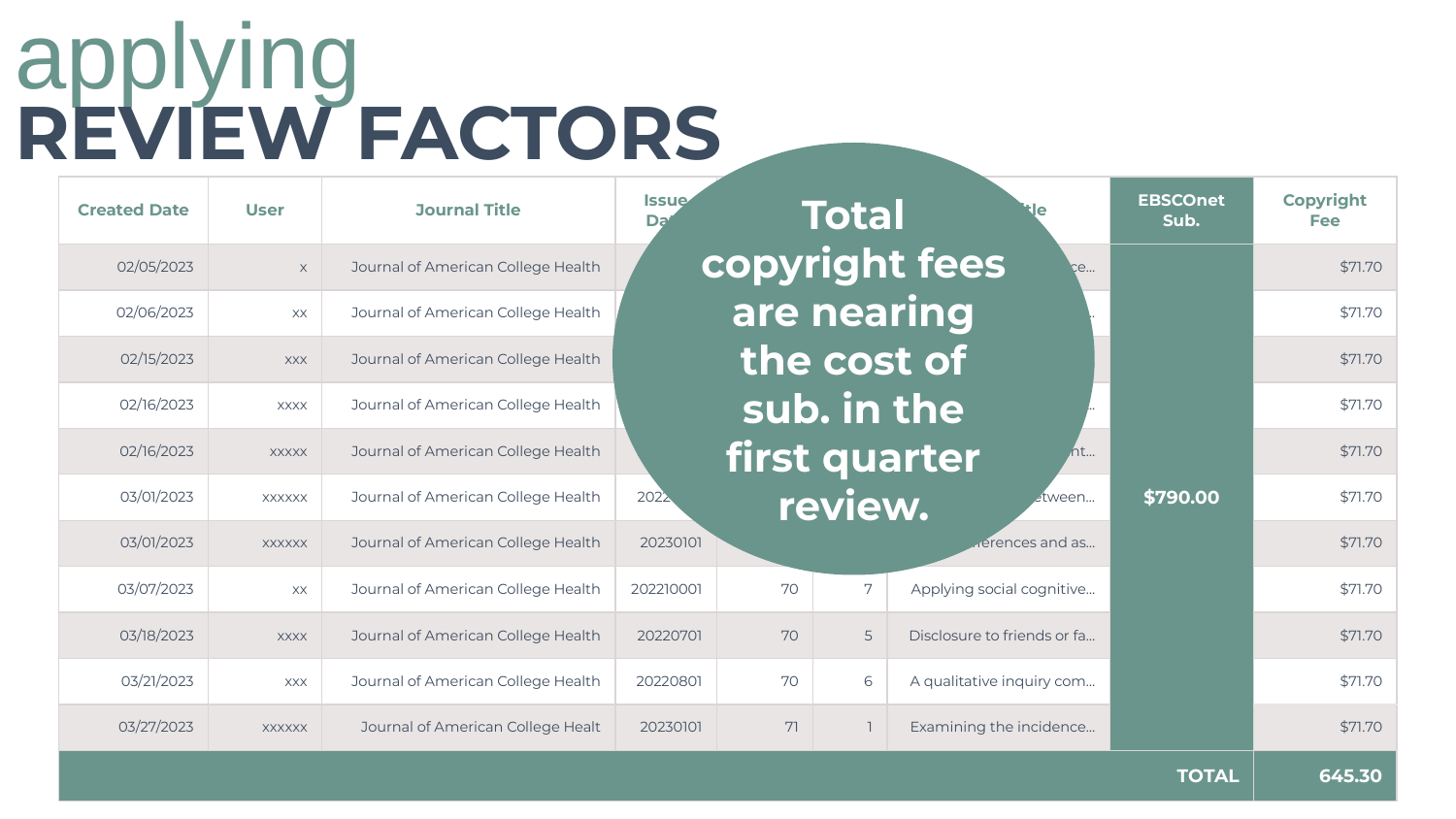

# Applying Review Factors (Journal of American College Health) Copyright Fees and Subscription Cost
applying
REVIEW FACTORS
Total copyright fees are nearing the cost of sub. in the first quarter review.
| Created Date | User | Journal Title | Issue Date | Volume | Issue | Article Title | EBSCOnet Sub. | Copyright Fee |
| --- | --- | --- | --- | --- | --- | --- | --- | --- |
| 02/05/2023 | x | Journal of American College Health | Jan. 2023 | 71 | 1 | Perfectionism, substance… | $790.00 | $71.70 |
| 02/06/2023 | xx | Journal of American College Health | 20220201 | 70 | 2 | “If I was to post somethin… |  | $71.70 |
| 02/15/2023 | xxx | Journal of American College Health | 20230101 | 71 | 1 | Change in stress predict… |  | $71.70 |
| 02/16/2023 | xxxx | Journal of American College Health | 20221101 | 70 | 8 | “This program should co... |  | $71.70 |
| 02/16/2023 | xxxxx | Journal of American College Health | 20220701 | 70 | 5 | Stigma, attitudes, and int… |  | $71.70 |
| 03/01/2023 | xxxxxx | Journal of American College Health | 20220501 | 70 | 4 | The relationship between… |  | $71.70 |
| 03/01/2023 | xxxxxx | Journal of American College Health | 20230101 | 71 | 1 | Group Differences and as… |  | $71.70 |
| 03/07/2023 | xx | Journal of American College Health | 202210001 | 70 | 7 | Applying social cognitive… |  | $71.70 |
| 03/18/2023 | xxxx | Journal of American College Health | 20220701 | 70 | 5 | Disclosure to friends or fa… |  | $71.70 |
| 03/21/2023 | xxx | Journal of American College Health | 20220801 | 70 | 6 | A qualitative inquiry com… |  | $71.70 |
| 03/27/2023 | xxxxxx | Journal of American College Healt | 20230101 | 71 | 1 | Examining the incidence… |  | $71.70 |
| TOTAL |  |  |  |  |  |  |  | 645.30 |